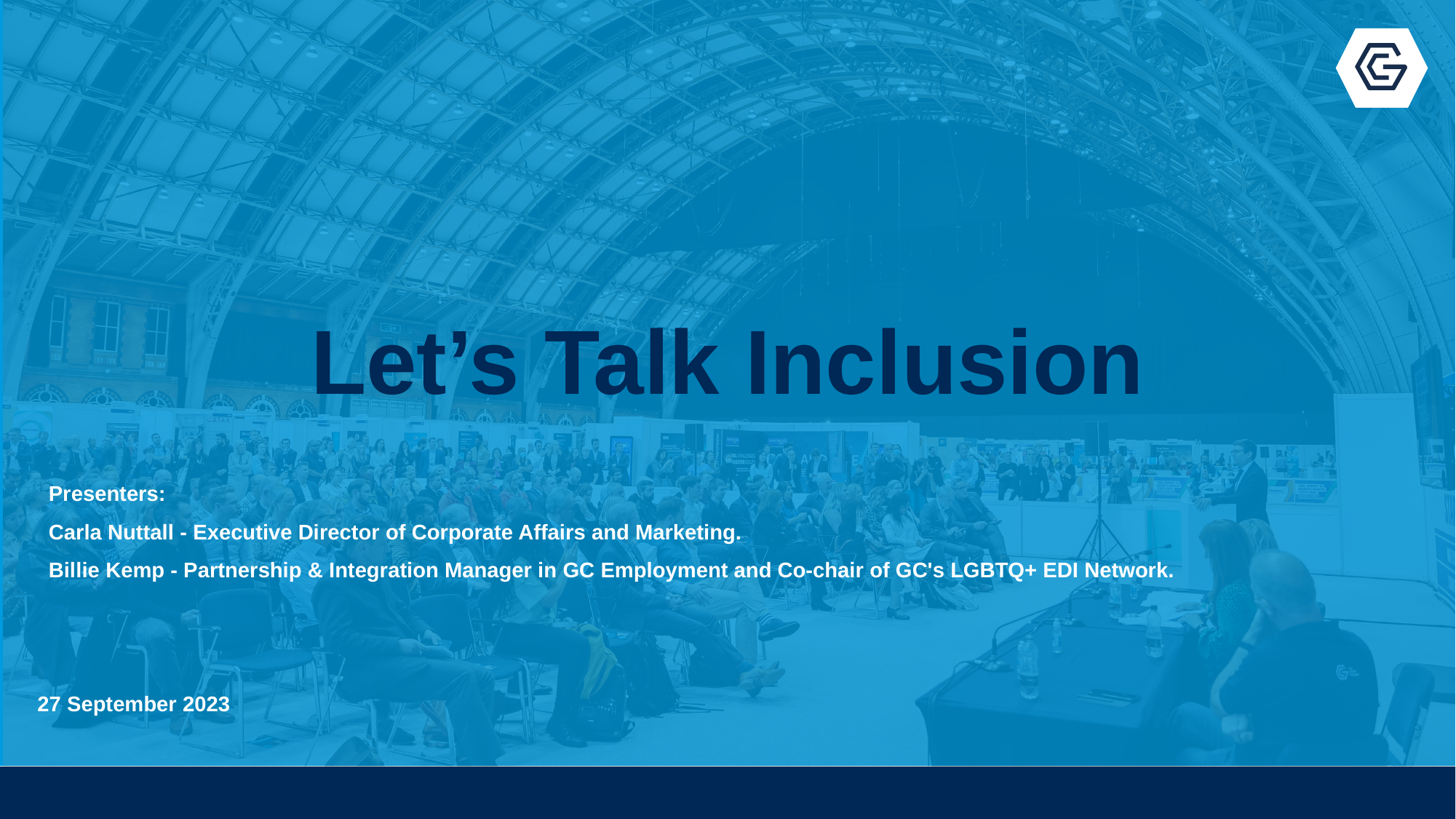

# Let’s Talk Inclusion
Presenters:
Carla Nuttall - Executive Director of Corporate Affairs and Marketing.
Billie Kemp - Partnership & Integration Manager in GC Employment and Co-chair of GC's LGBTQ+ EDI Network.
27 September 2023